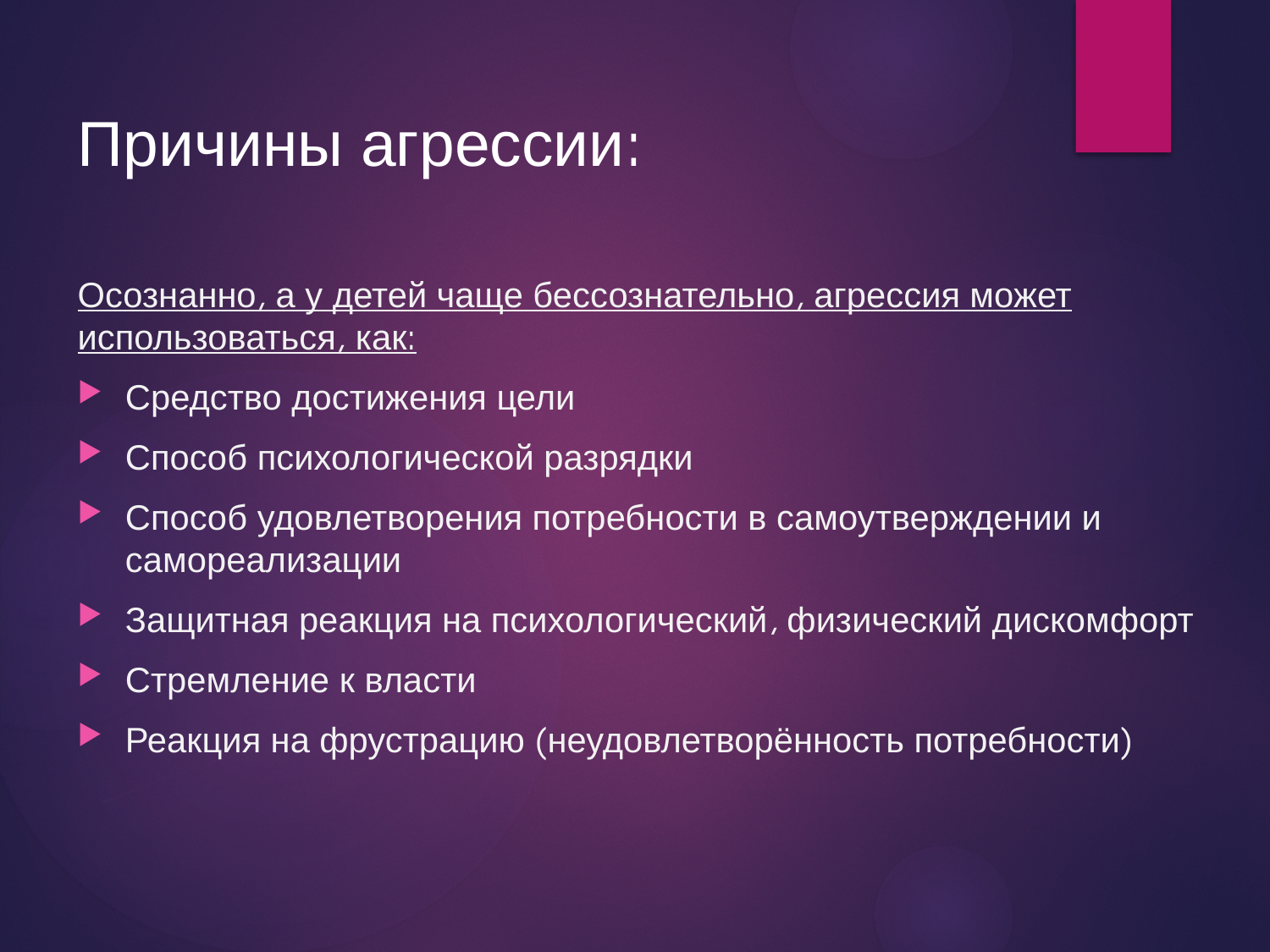

# Причины агрессии:
Осознанно, а у детей чаще бессознательно, агрессия может использоваться, как:
Средство достижения цели
Способ психологической разрядки
Способ удовлетворения потребности в самоутверждении и самореализации
Защитная реакция на психологический, физический дискомфорт
Стремление к власти
Реакция на фрустрацию (неудовлетворённость потребности)